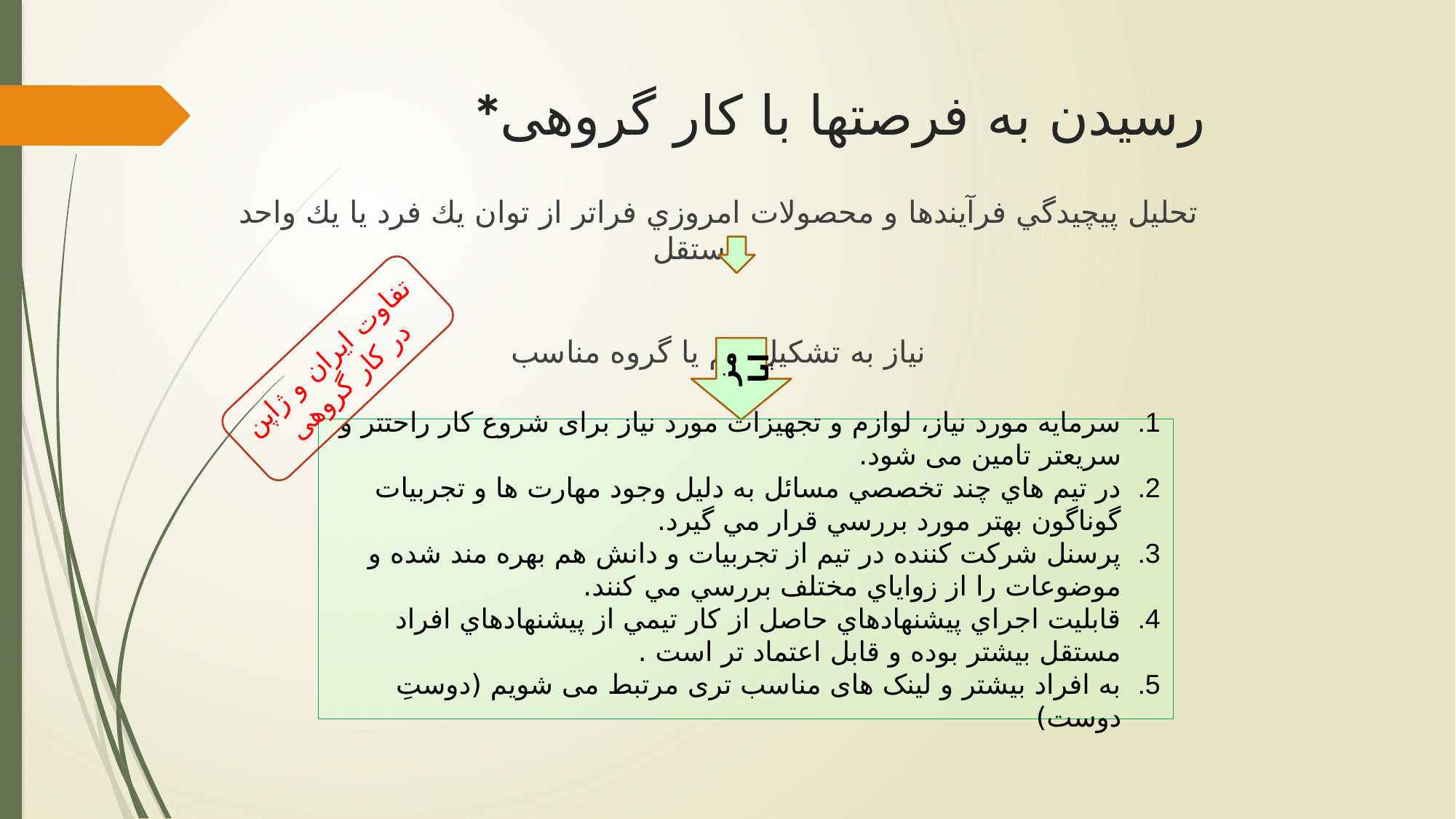

# *رسیدن به فرصتها با کار گروهی
تحليل پيچيدگي فرآيندها و محصولات امروزي فراتر از توان يك فرد يا يك واحد مستقل

نیاز به تشکیل تیم یا گروه مناسب

تفاوت ایران و ژاپن در کار گروهی

مزایا
سرمایه مورد نیاز، لوازم و تجهیزات مورد نیاز برای شروع کار راحتتر و سریعتر تامین می شود.
در تيم هاي چند تخصصي مسائل به دليل وجود مهارت ها و تجربيات گوناگون بهتر مورد بررسي قرار مي گيرد.
پرسنل شركت كننده در تيم از تجربيات و دانش هم بهره مند شده و موضوعات را از زواياي مختلف بررسي مي كنند.
قابليت اجراي پيشنهادهاي حاصل از كار تيمي از پيشنهادهاي افراد مستقل بيشتر بوده و قابل اعتماد تر است .
به افراد بیشتر و لینک های مناسب تری مرتبط می شویم (دوستِ دوست)